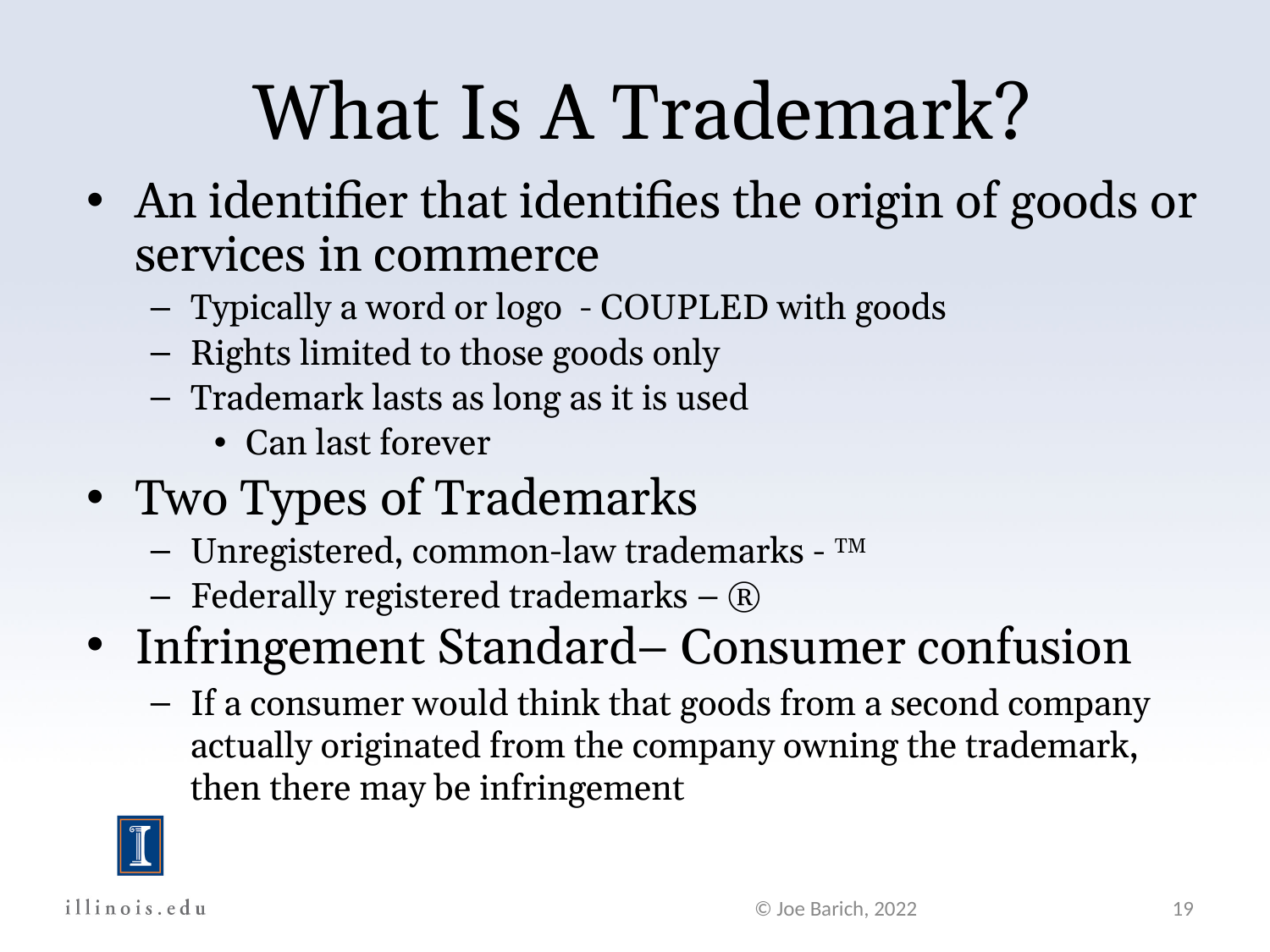

What Is A Trademark?
An identifier that identifies the origin of goods or services in commerce
Typically a word or logo  - COUPLED with goods
Rights limited to those goods only
Trademark lasts as long as it is used
Can last forever
Two Types of Trademarks
Unregistered, common-law trademarks - TM
Federally registered trademarks – ®
Infringement Standard– Consumer confusion
If a consumer would think that goods from a second company actually originated from the company owning the trademark, then there may be infringement

© Joe Barich, 2022
19